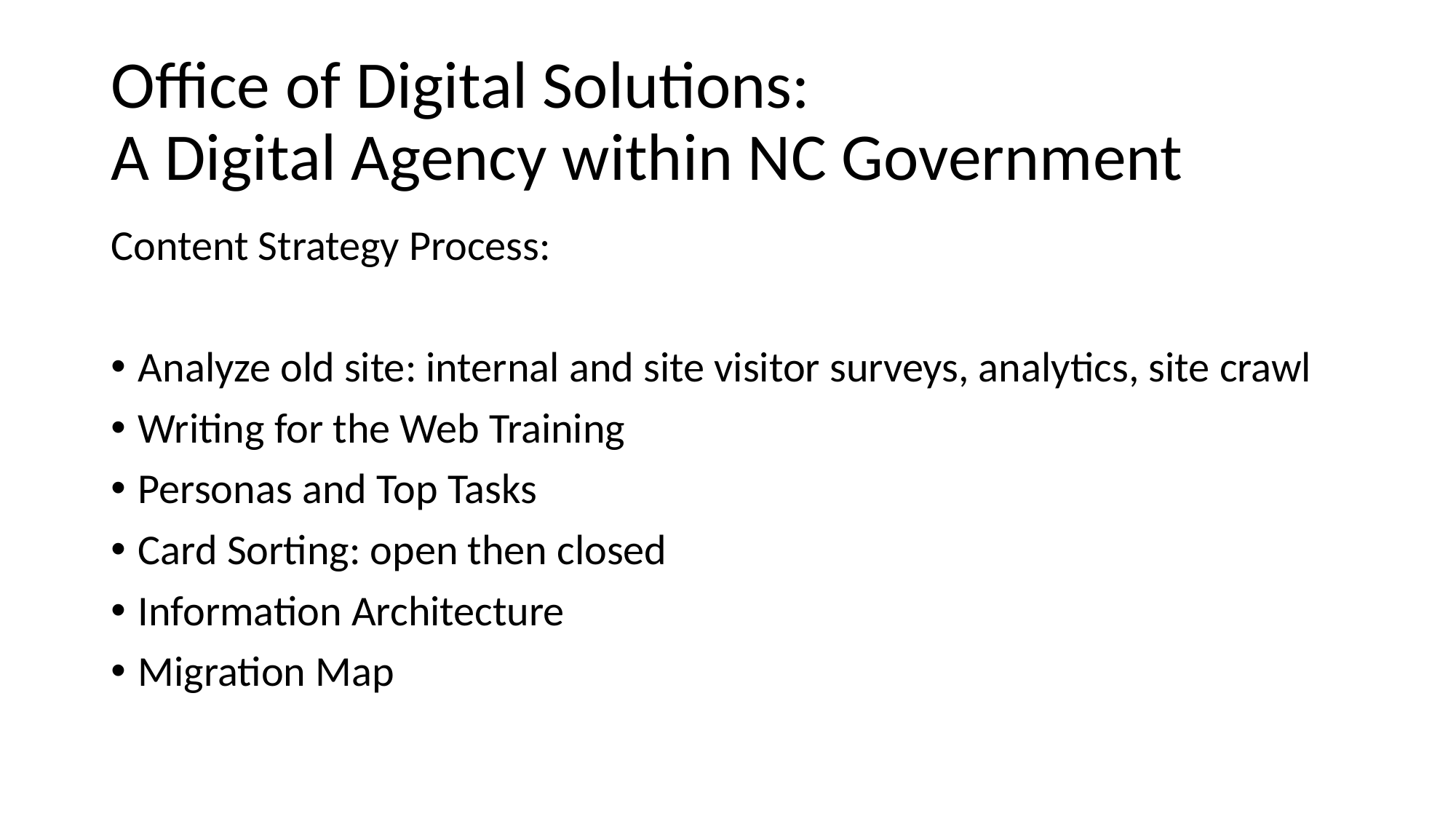

# Office of Digital Solutions: A Digital Agency within NC Government
Content Strategy Process:

Analyze old site: internal and site visitor surveys, analytics, site crawl
Writing for the Web Training
Personas and Top Tasks
Card Sorting: open then closed
Information Architecture
Migration Map